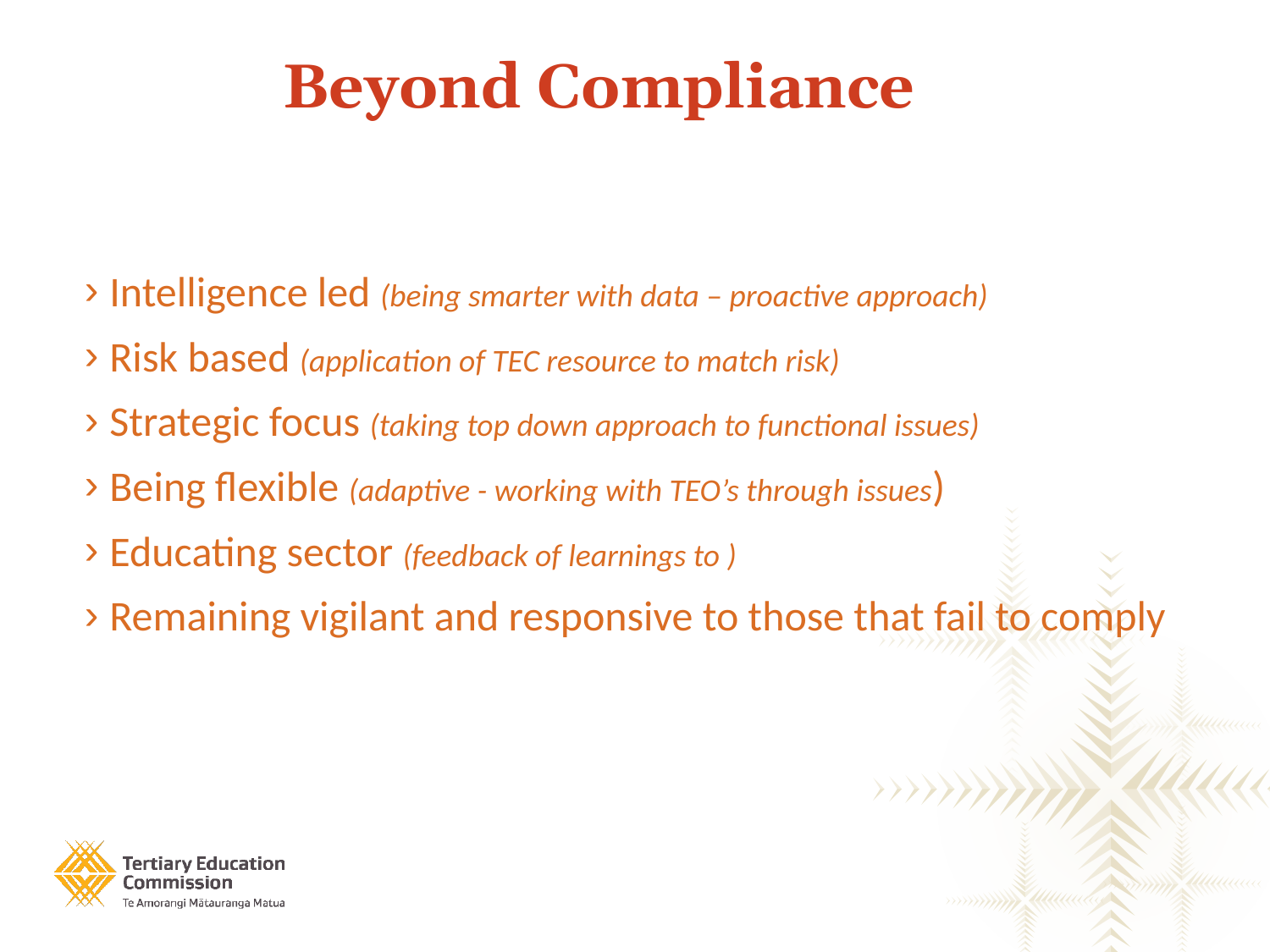

# Beyond Compliance
Intelligence led (being smarter with data – proactive approach)
Risk based (application of TEC resource to match risk)
Strategic focus (taking top down approach to functional issues)
Being flexible (adaptive - working with TEO’s through issues)
Educating sector (feedback of learnings to )
Remaining vigilant and responsive to those that fail to comply